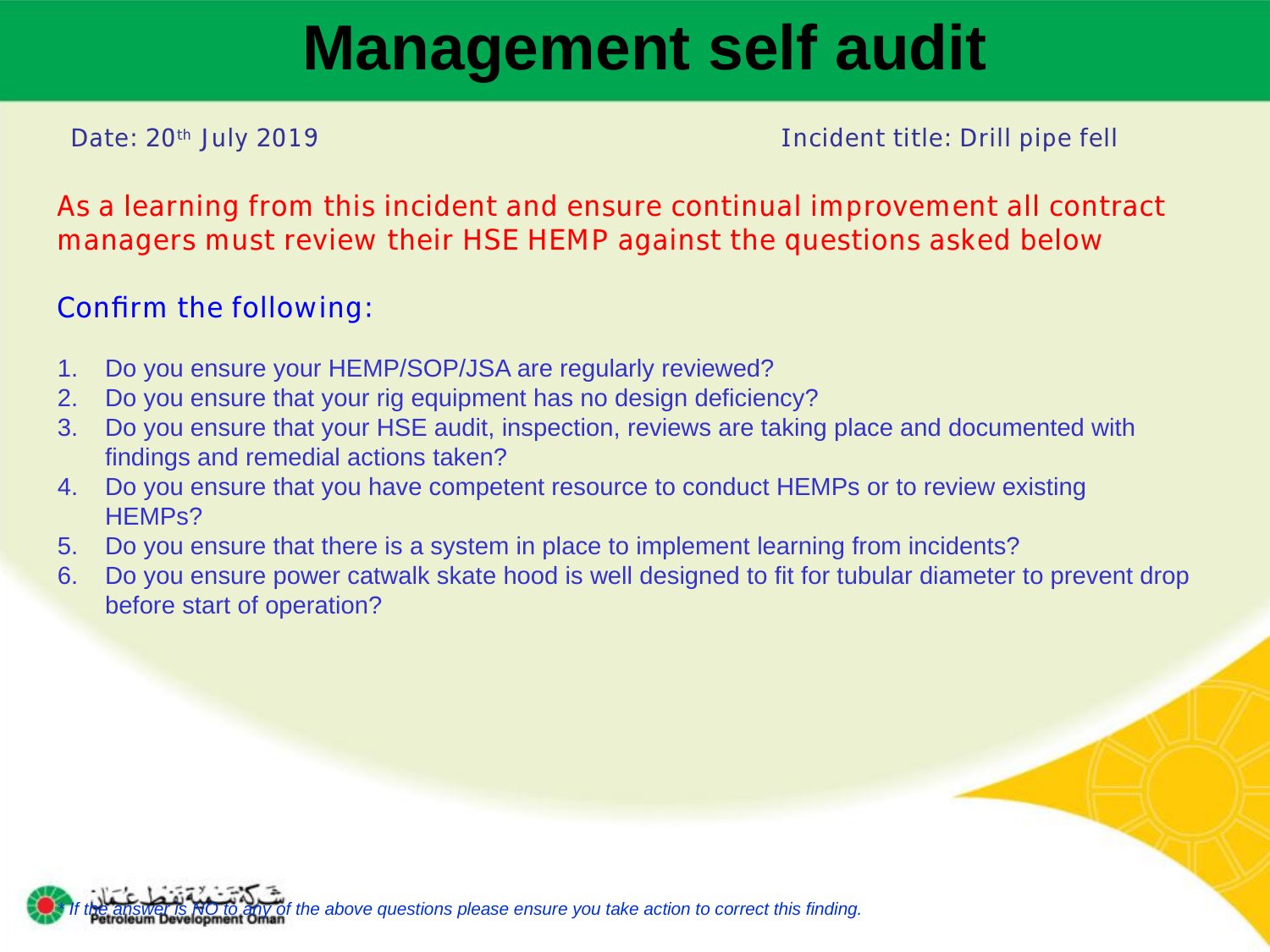

Management self audit

Date: 20th July 2019
Incident title: Drill pipe fell

As a learning from this incident and ensure continual improvement all contract
managers must review their HSE HEMP against the questions asked below

Confirm the following:

Do you ensure your HEMP/SOP/JSA are regularly reviewed?
Do you ensure that your rig equipment has no design deficiency?
Do you ensure that your HSE audit, inspection, reviews are taking place and documented with findings and remedial actions taken?
Do you ensure that you have competent resource to conduct HEMPs or to review existing  HEMPs?
Do you ensure that there is a system in place to implement learning from incidents?
Do you ensure power catwalk skate hood is well designed to fit for tubular diameter to prevent drop before start of operation?

* If the answer is NO to any of the above questions please ensure you take action to correct this finding.